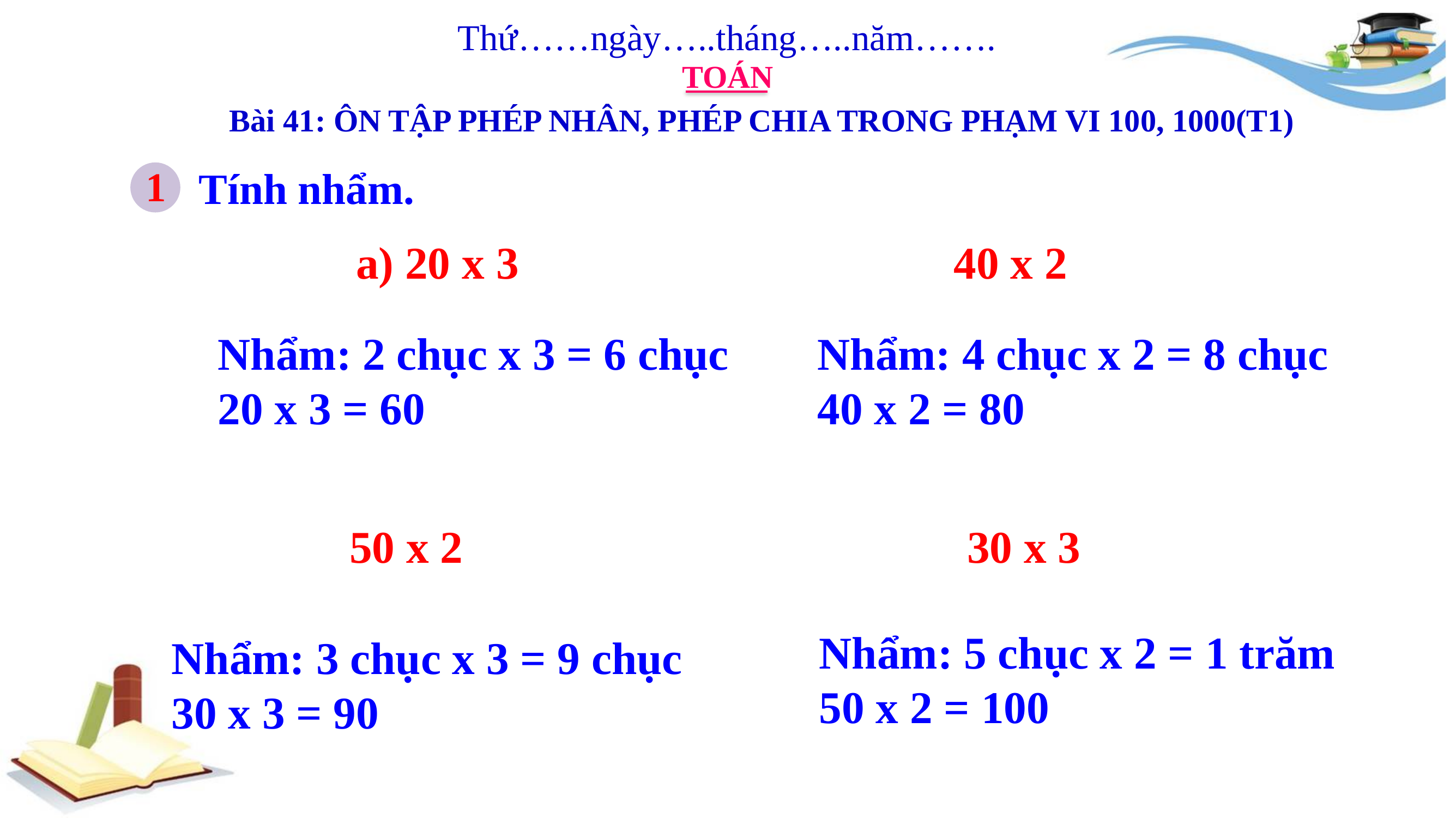

Thứ……ngày…..tháng…..năm…….
TOÁN
Bài 41: ÔN TẬP PHÉP NHÂN, PHÉP CHIA TRONG PHẠM VI 100, 1000(T1)
1

Tính nhẩm.
| a) 20 x 3 | 40 x 2 |
| --- | --- |
Nhẩm: 2 chục x 3 = 6 chục
20 x 3 = 60
Nhẩm: 4 chục x 2 = 8 chục
40 x 2 = 80
| 50 x 2 | 30 x 3 |
| --- | --- |
Nhẩm: 5 chục x 2 = 1 trăm
50 x 2 = 100
Nhẩm: 3 chục x 3 = 9 chục
30 x 3 = 90